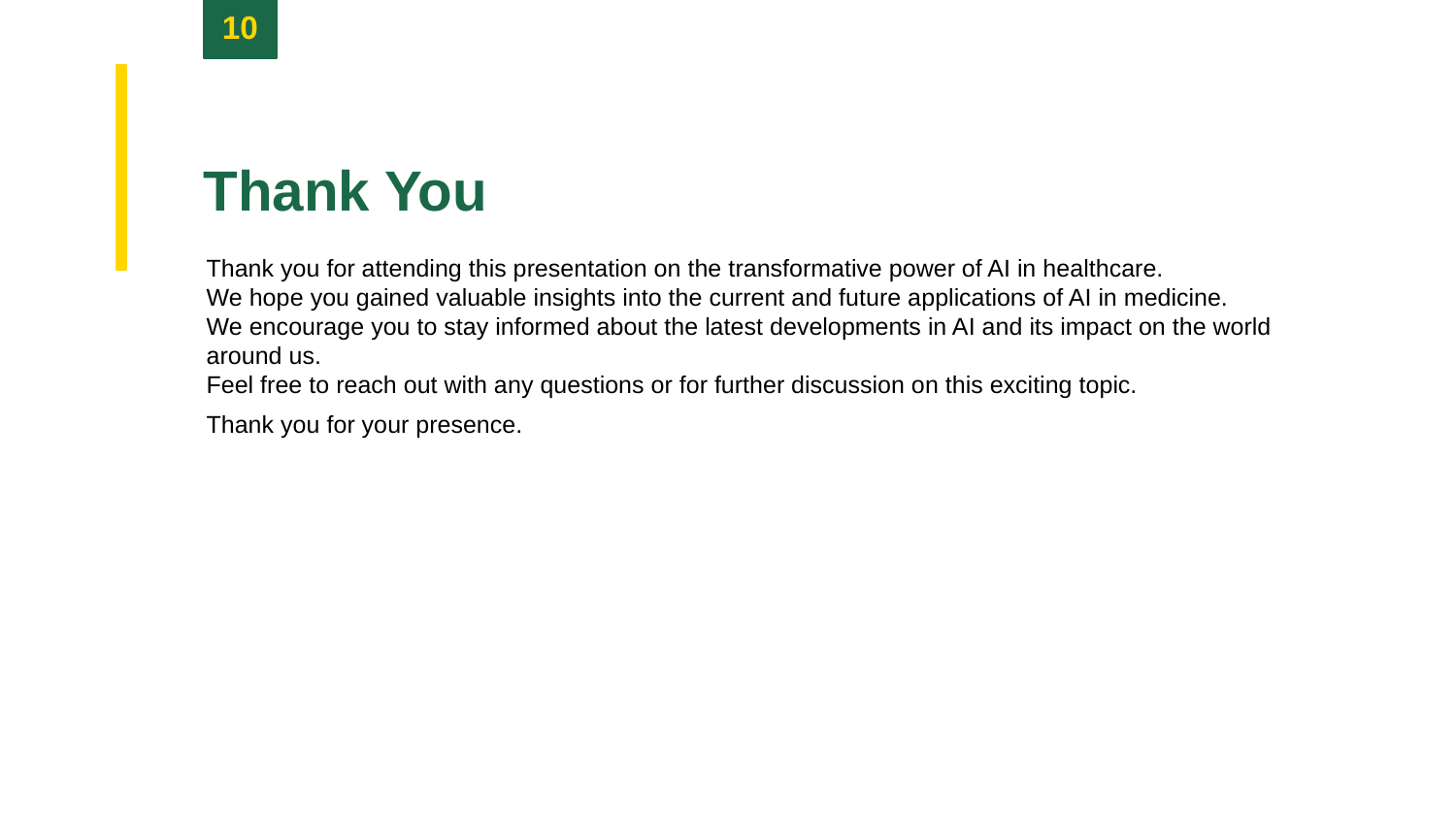

10

Thank You
Thank you for attending this presentation on the transformative power of AI in healthcare.
We hope you gained valuable insights into the current and future applications of AI in medicine.
We encourage you to stay informed about the latest developments in AI and its impact on the world around us.
Feel free to reach out with any questions or for further discussion on this exciting topic.
Thank you for your presence.